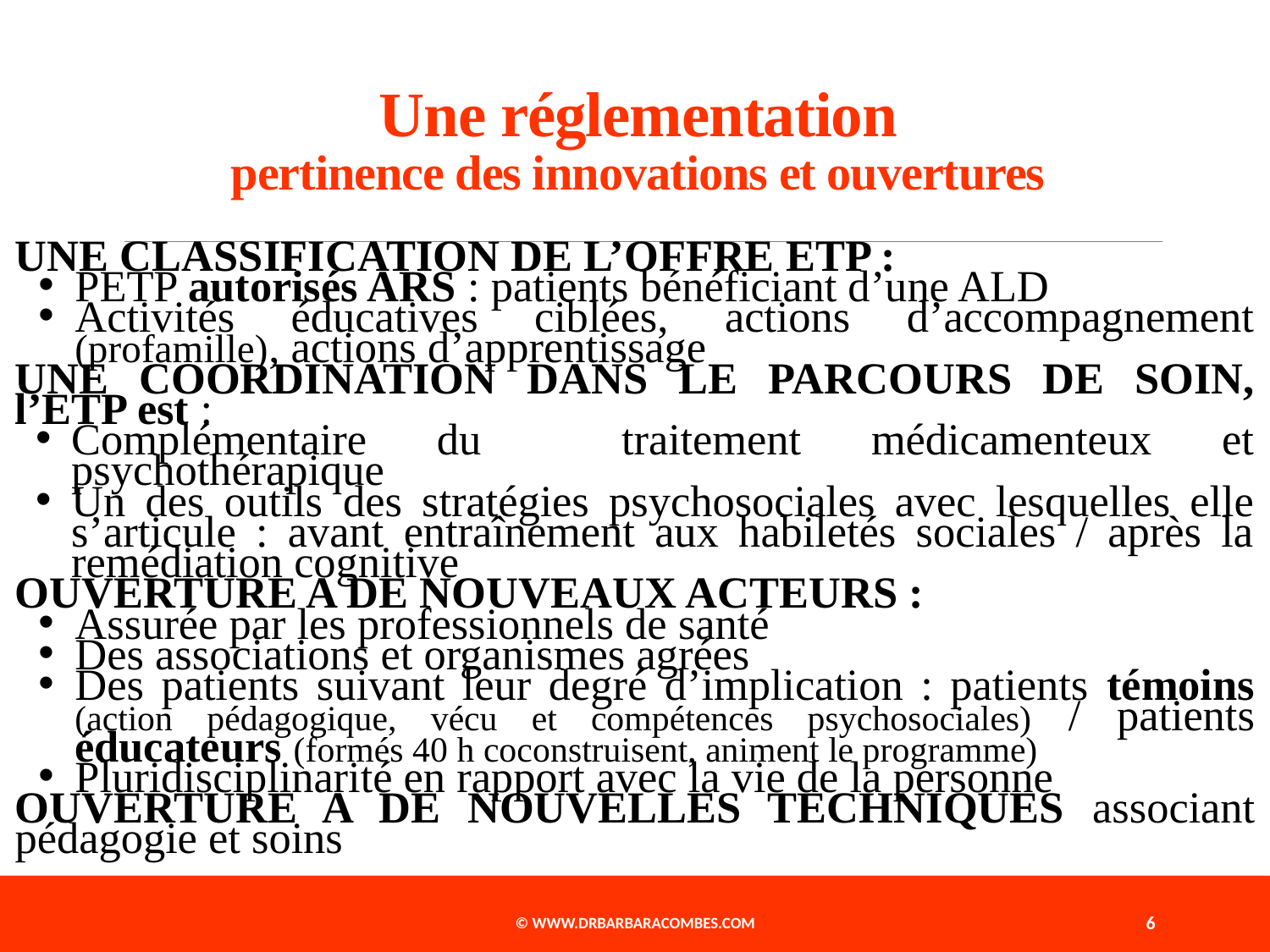

# Une réglementation pertinence des innovations et ouvertures
UNE CLASSIFICATION DE L’OFFRE ETP :
PETP autorisés ARS : patients bénéficiant d’une ALD
Activités éducatives ciblées, actions d’accompagnement (profamille), actions d’apprentissage
UNE COORDINATION DANS LE PARCOURS DE SOIN, l’ETP est :
Complémentaire du  traitement médicamenteux et psychothérapique
Un des outils des stratégies psychosociales avec lesquelles elle s’articule : avant entraînement aux habiletés sociales / après la remédiation cognitive
OUVERTURE A DE NOUVEAUX ACTEURS :
Assurée par les professionnels de santé
Des associations et organismes agrées
Des patients suivant leur degré d’implication : patients témoins (action pédagogique, vécu et compétences psychosociales) / patients éducateurs (formés 40 h coconstruisent, animent le programme)
Pluridisciplinarité en rapport avec la vie de la personne
OUVERTURE A DE NOUVELLES TECHNIQUES associant pédagogie et soins
© www.drbarbaracombes.com
6